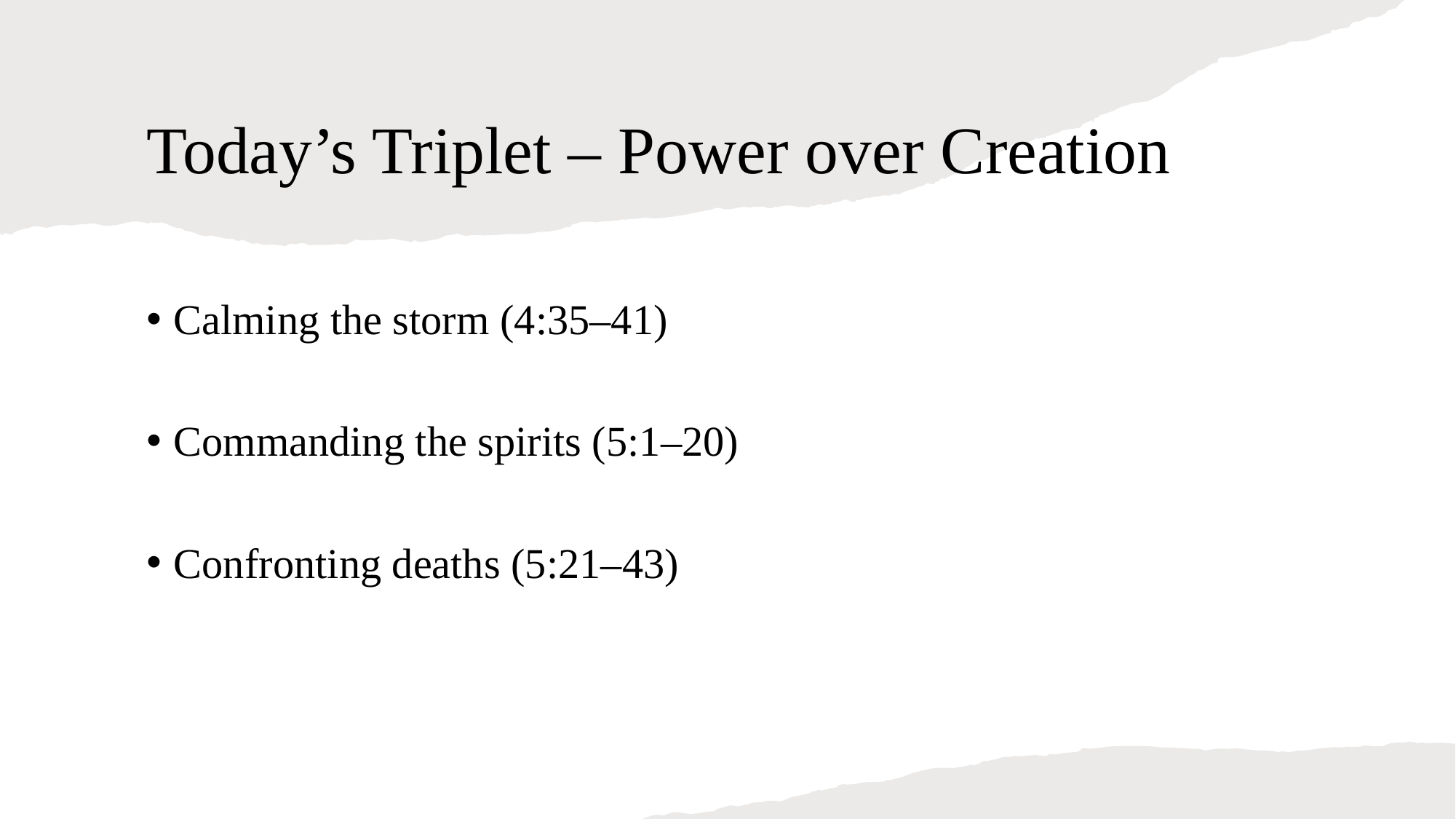

# Today’s Triplet – Power over Creation
Calming the storm (4:35–41)

Commanding the spirits (5:1–20)

Confronting deaths (5:21–43)